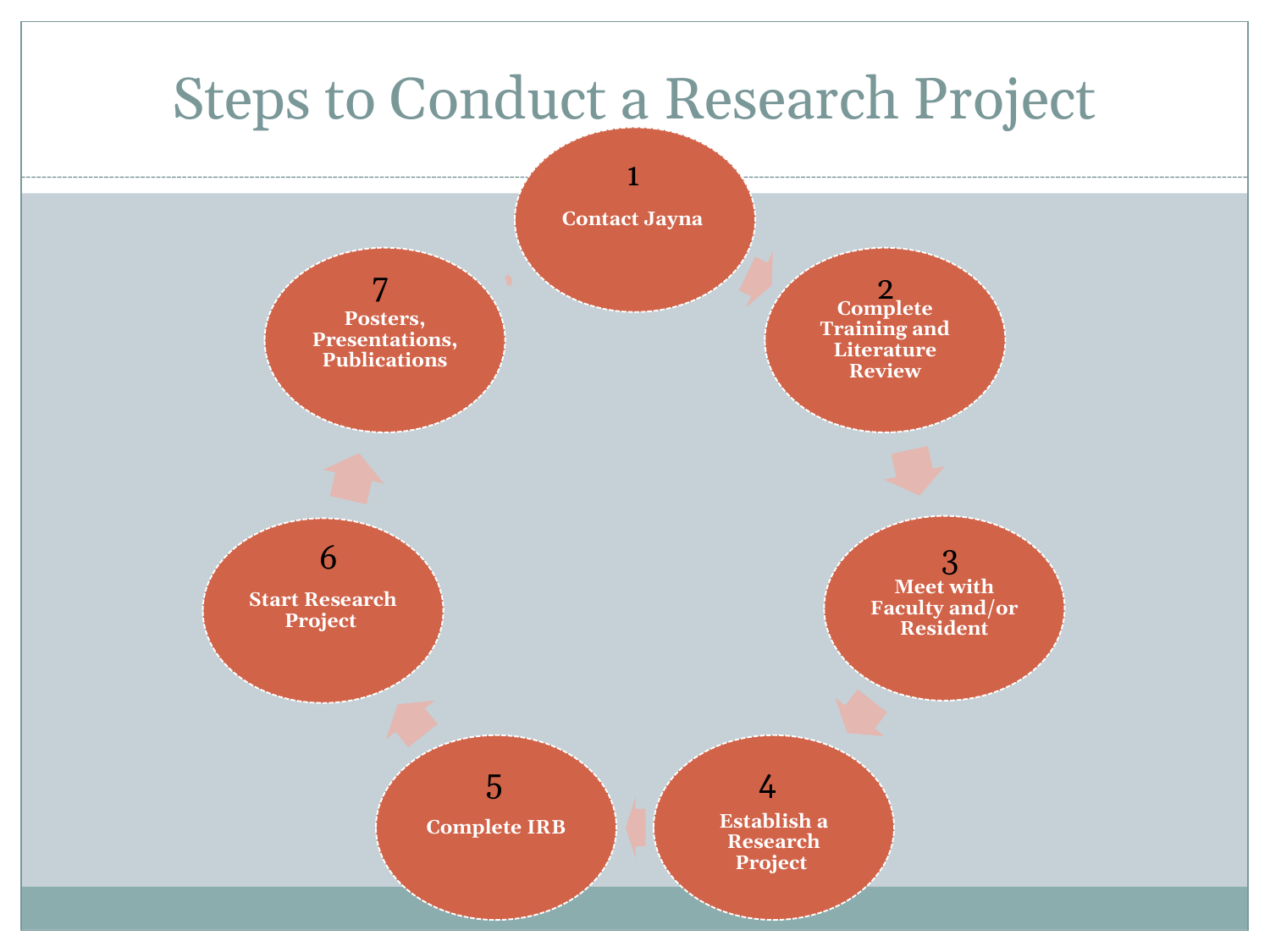

# Steps to Conduct a Research Project
Contact Jayna

Complete Training and Literature Review

Meet with Faculty and/or Resident

Establish a Research Project

Complete IRB

Start Research Project

Posters, Presentations, Publications

1
7
2
6
3
5
4